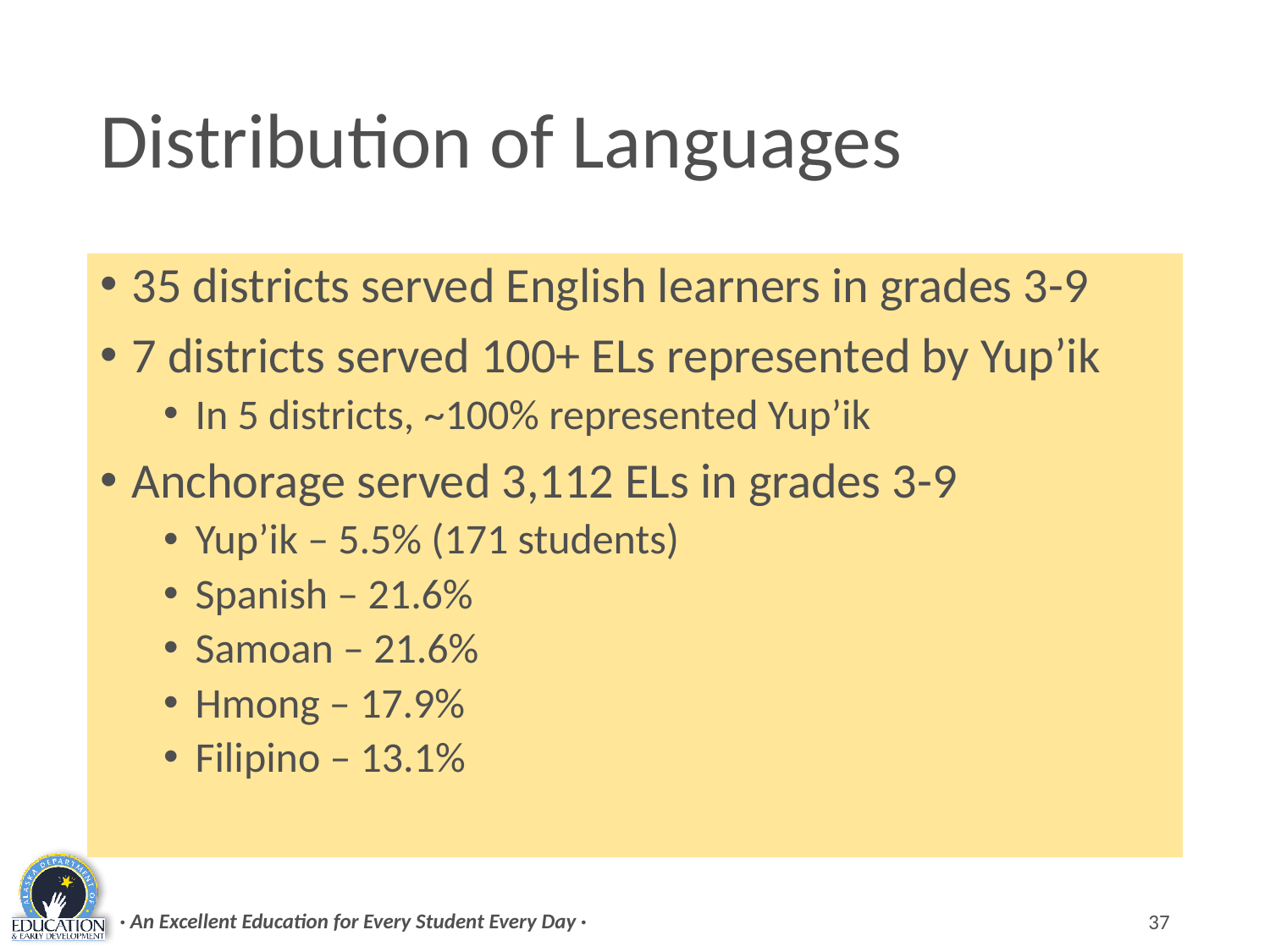

# Distribution of Languages
35 districts served English learners in grades 3-9
7 districts served 100+ ELs represented by Yup’ik
In 5 districts, ~100% represented Yup’ik
Anchorage served 3,112 ELs in grades 3-9
Yup’ik – 5.5% (171 students)
Spanish – 21.6%
Samoan – 21.6%
Hmong – 17.9%
Filipino – 13.1%

· An Excellent Education for Every Student Every Day ·
37